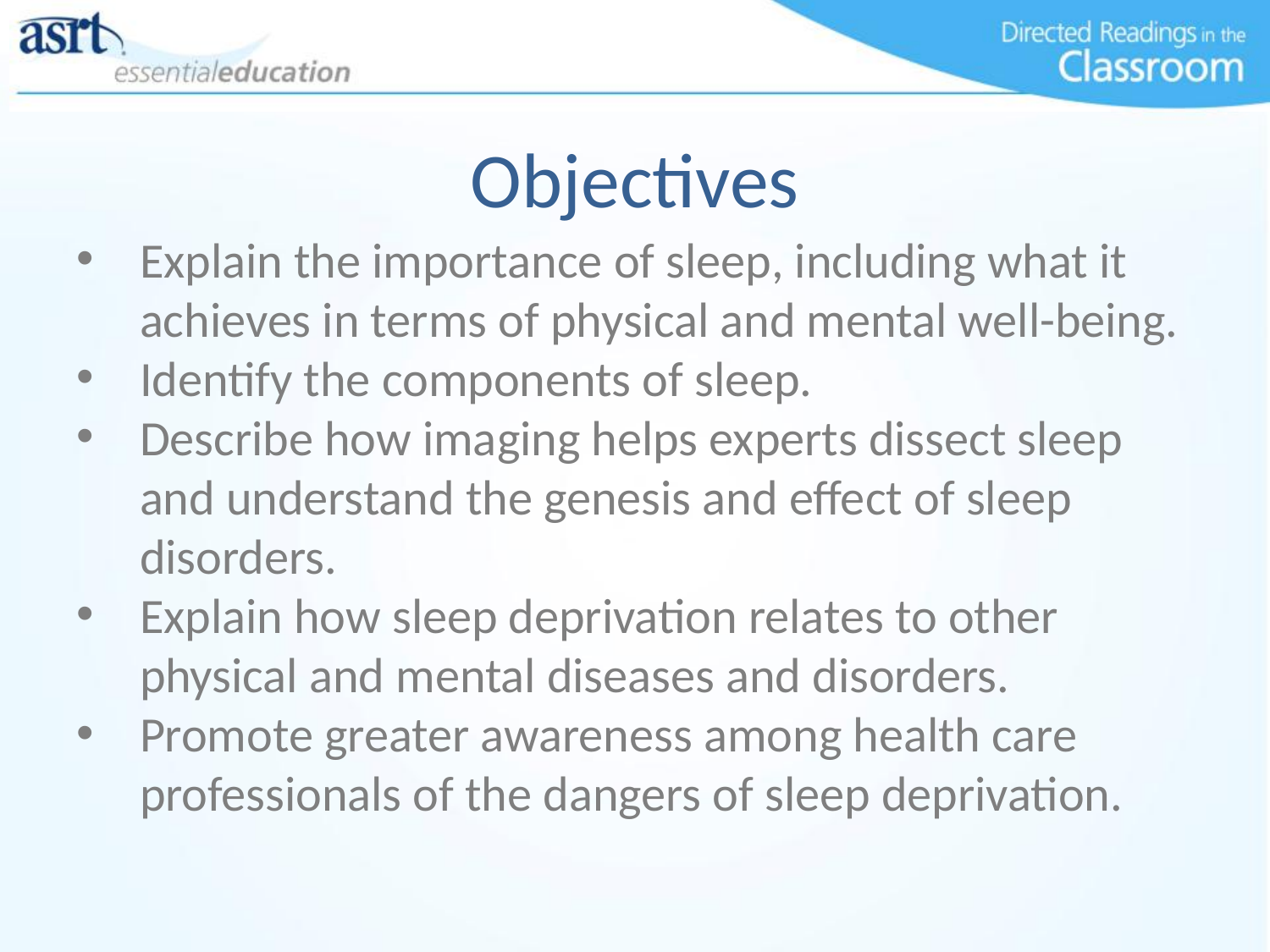

# Objectives
Explain the importance of sleep, including what it achieves in terms of physical and mental well-being.
Identify the components of sleep.
Describe how imaging helps experts dissect sleep and understand the genesis and effect of sleep disorders.
Explain how sleep deprivation relates to other physical and mental diseases and disorders.
Promote greater awareness among health care professionals of the dangers of sleep deprivation.